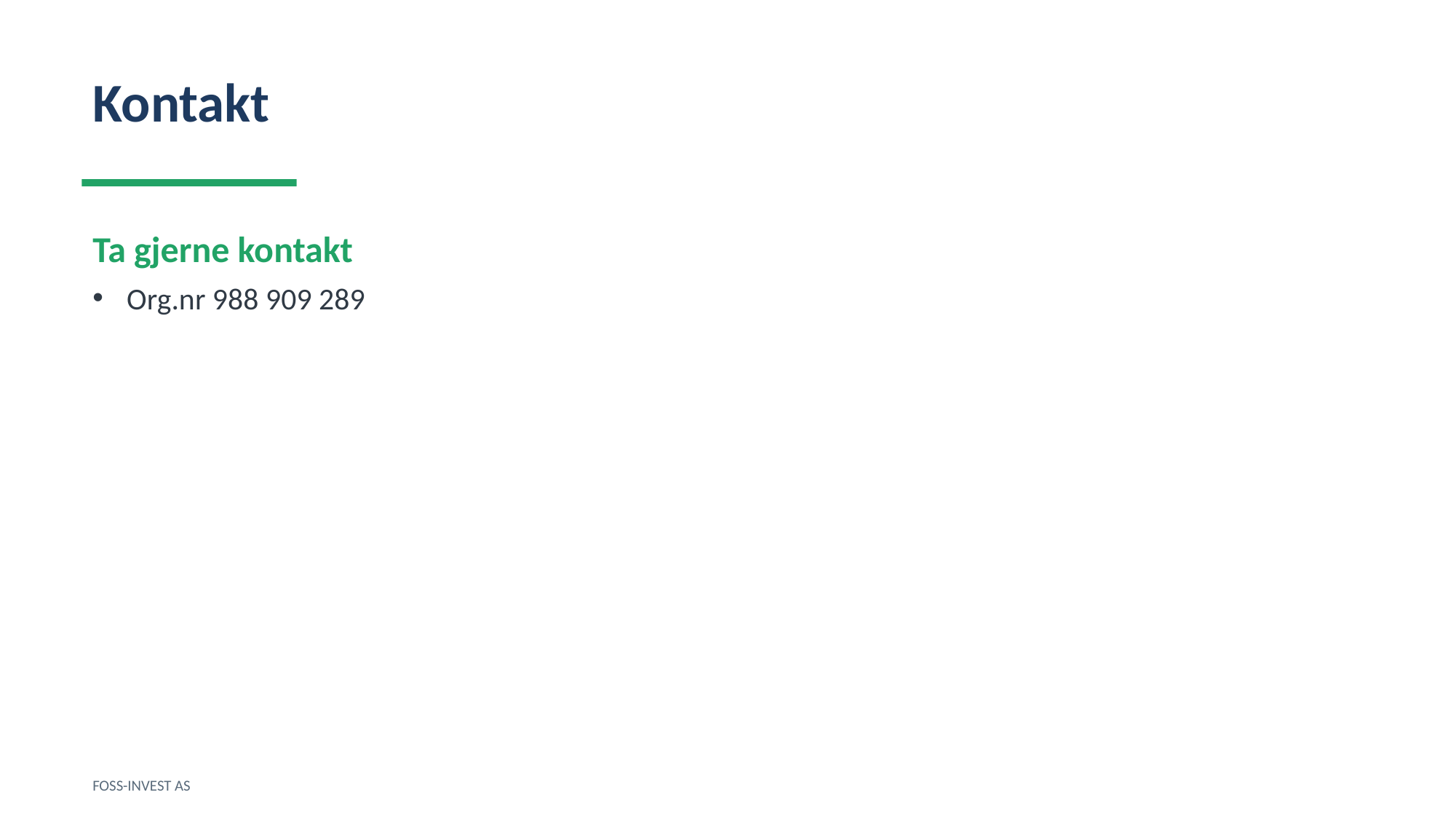

Kontakt

Ta gjerne kontakt
Org.nr 988 909 289
FOSS-INVEST AS